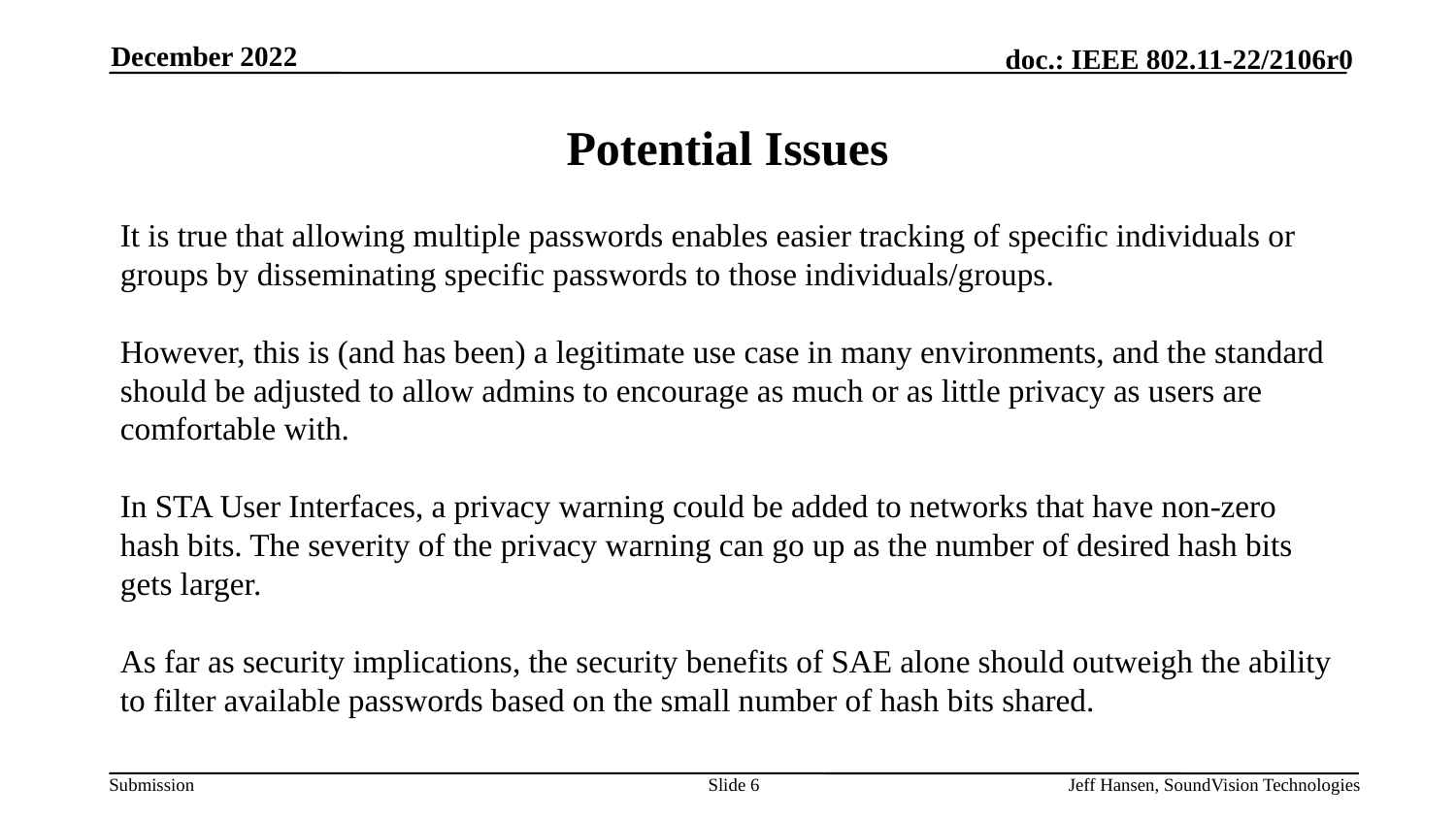

December 2022
# Potential Issues
It is true that allowing multiple passwords enables easier tracking of specific individuals or groups by disseminating specific passwords to those individuals/groups.

However, this is (and has been) a legitimate use case in many environments, and the standard should be adjusted to allow admins to encourage as much or as little privacy as users are comfortable with.

In STA User Interfaces, a privacy warning could be added to networks that have non-zero hash bits. The severity of the privacy warning can go up as the number of desired hash bits gets larger.

As far as security implications, the security benefits of SAE alone should outweigh the ability to filter available passwords based on the small number of hash bits shared.

Slide 6
Jeff Hansen, SoundVision Technologies